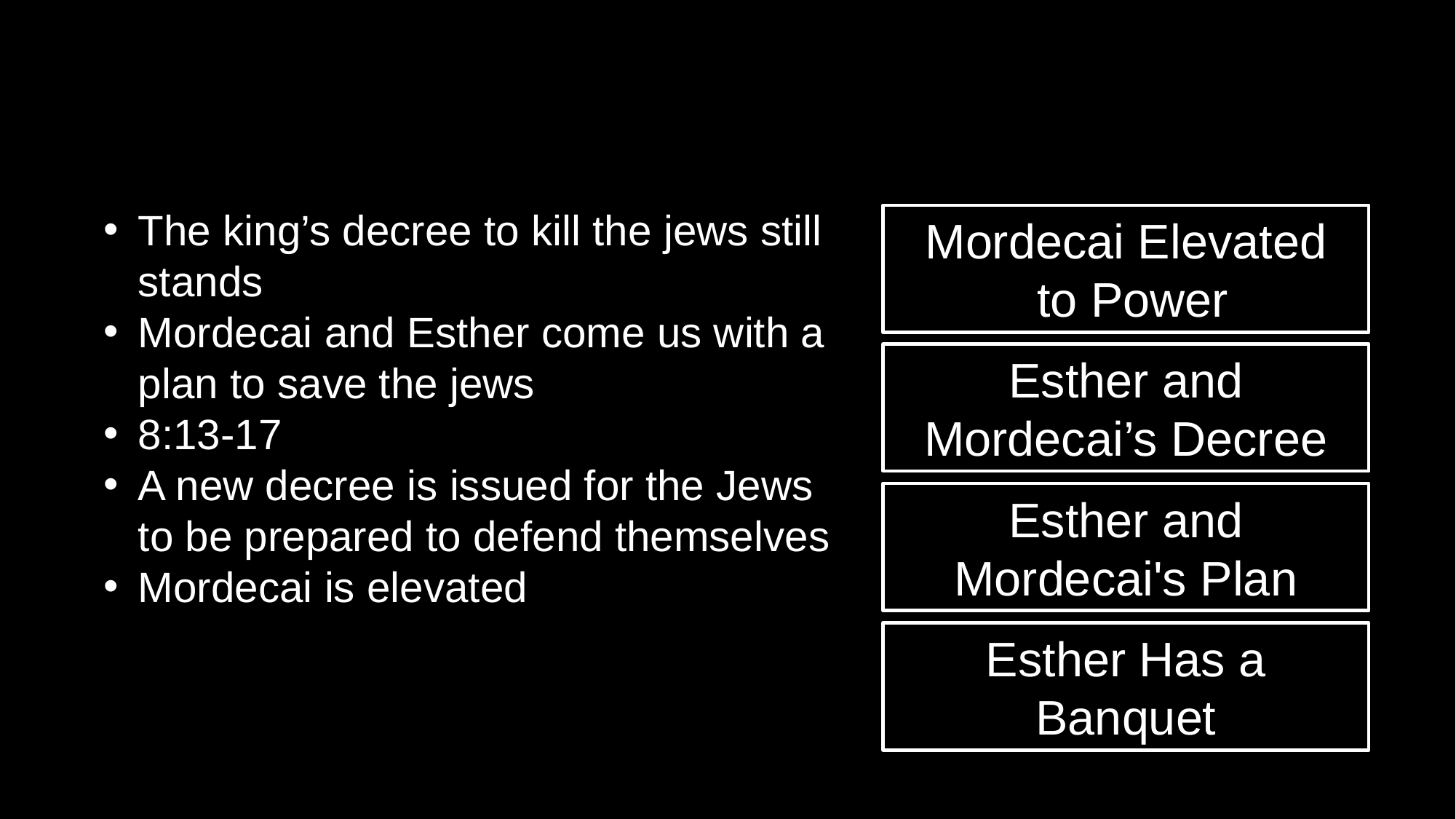

The king’s decree to kill the jews still stands
Mordecai and Esther come us with a plan to save the jews
8:13-17
A new decree is issued for the Jews to be prepared to defend themselves
Mordecai is elevated
Mordecai Elevated
 to Power
Esther and Mordecai’s Decree
Esther and Mordecai's Plan
Esther Has a Banquet